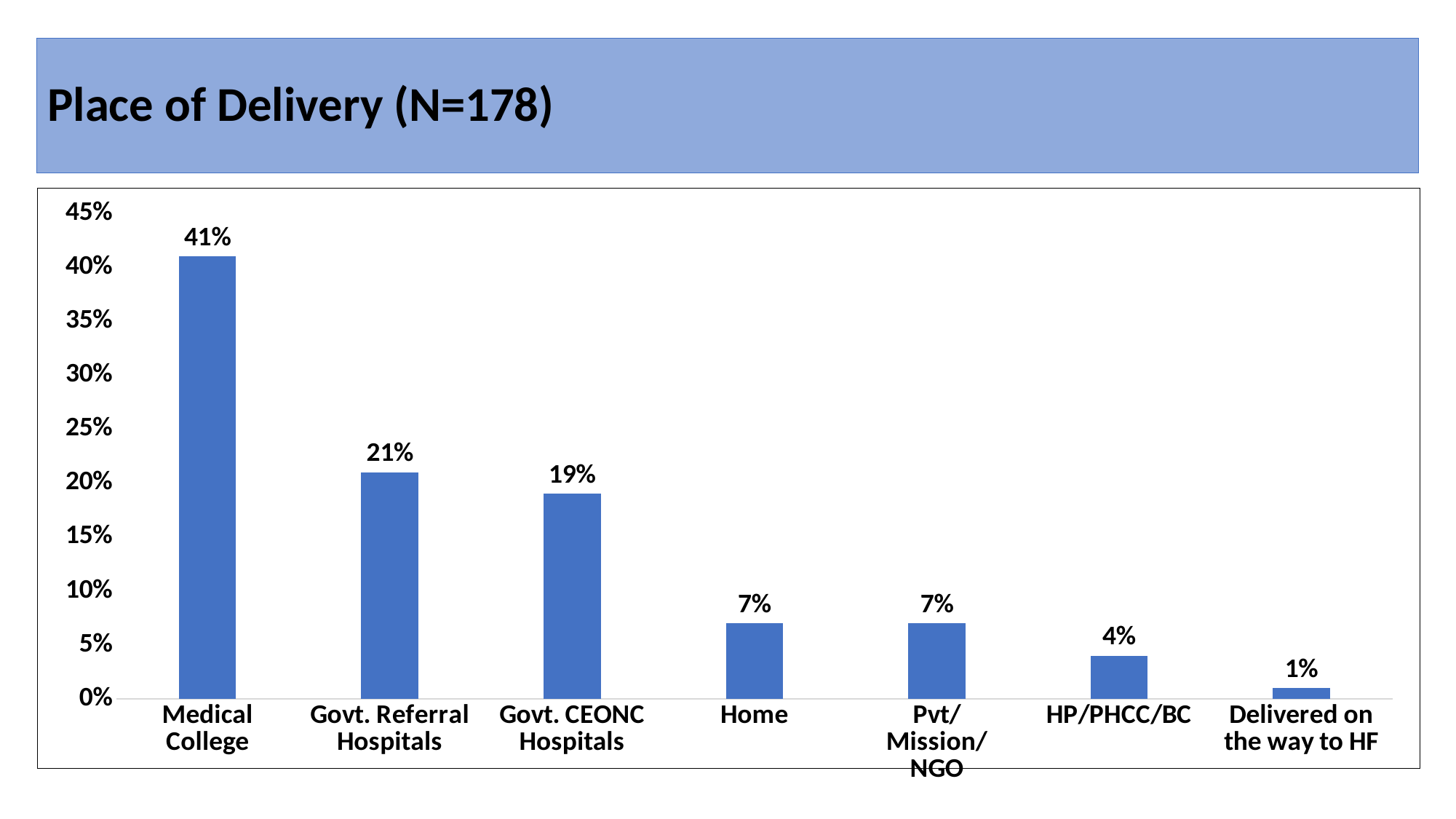

Place of Delivery (N=178)
# सुत्केरी भएको स्थान (N=178)

### Chart

| Category | 2078/79 (%) |
|---|---|
| Medical College | 0.41 |
| Govt. Referral Hospitals | 0.21 |
| Govt. CEONC Hospitals | 0.19 |
| Home | 0.07 |
| Pvt/Mission/NGO | 0.07 |
| HP/PHCC/BC | 0.04 |
| Delivered on the way to HF | 0.01 |